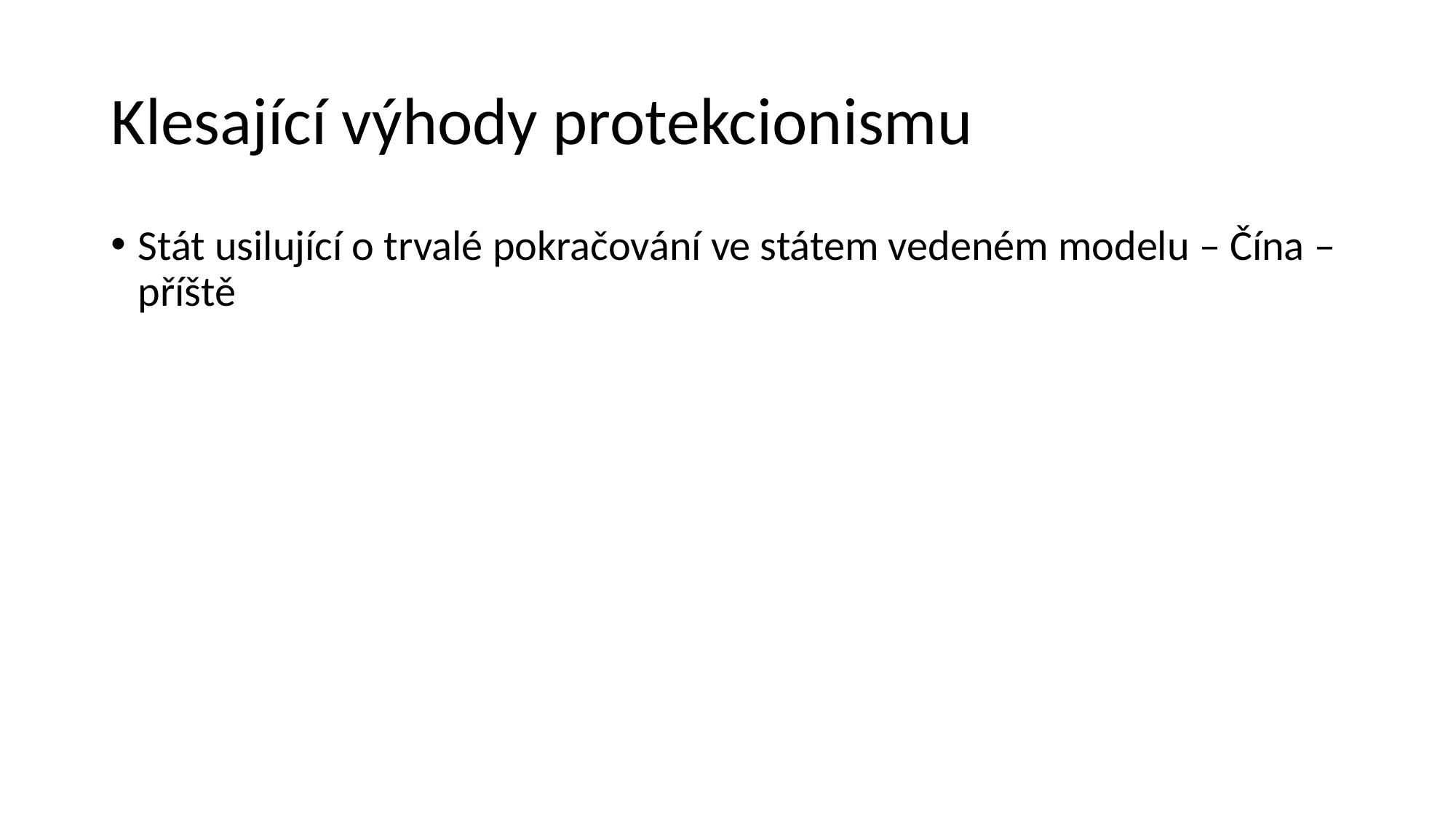

# Klesající výhody protekcionismu
Stát usilující o trvalé pokračování ve státem vedeném modelu – Čína – příště